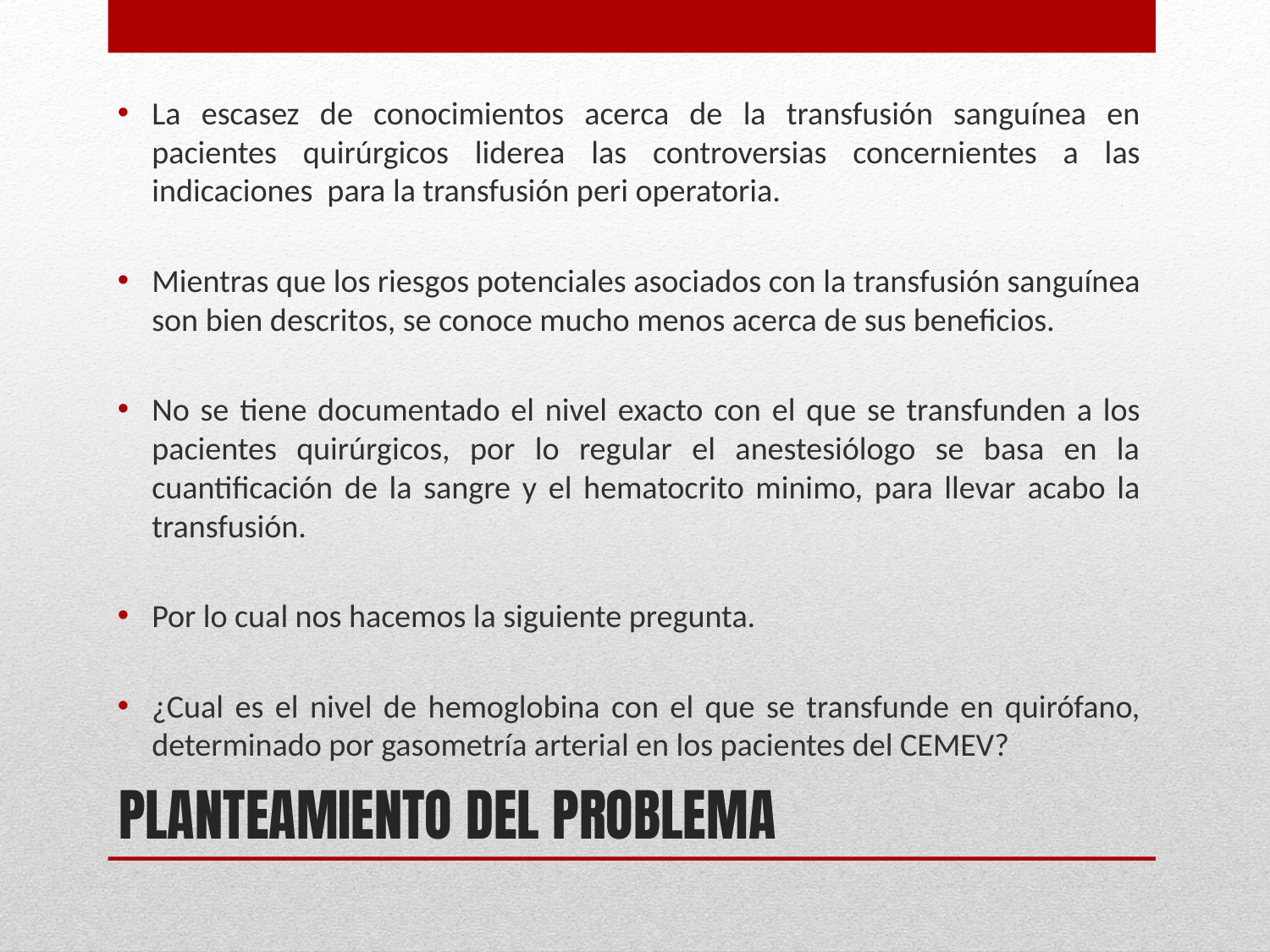

La escasez de conocimientos acerca de la transfusión sanguínea en pacientes quirúrgicos liderea las controversias concernientes a las indicaciones  para la transfusión peri operatoria.

Mientras que los riesgos potenciales asociados con la transfusión sanguínea son bien descritos, se conoce mucho menos acerca de sus beneficios.

No se tiene documentado el nivel exacto con el que se transfunden a los pacientes quirúrgicos, por lo regular el anestesiólogo se basa en la cuantificación de la sangre y el hematocrito minimo, para llevar acabo la transfusión.

Por lo cual nos hacemos la siguiente pregunta.

¿Cual es el nivel de hemoglobina con el que se transfunde en quirófano, determinado por gasometría arterial en los pacientes del CEMEV?

# PLANTEAMIENTO DEL PROBLEMA